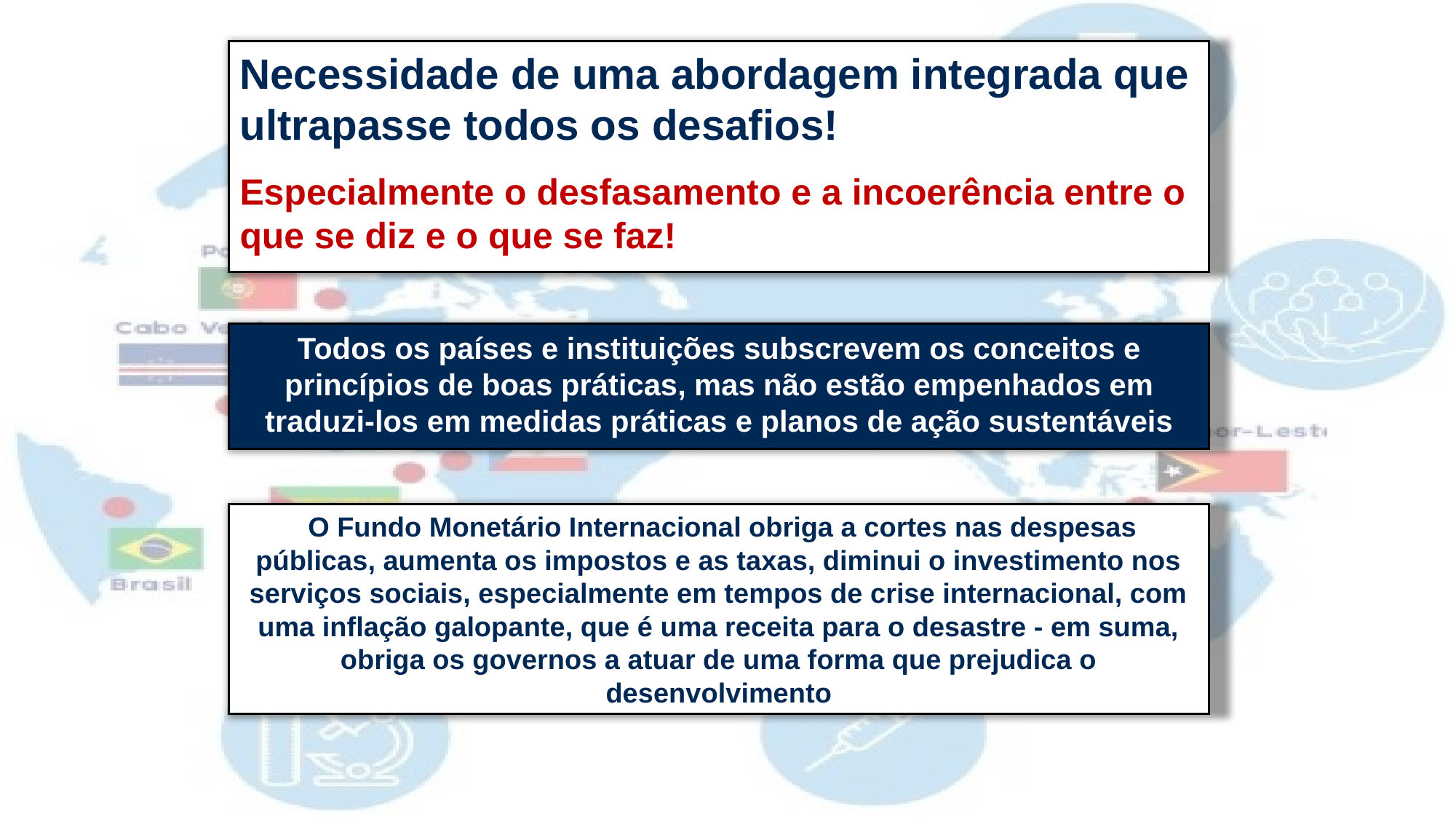

Necessidade de uma abordagem integrada que ultrapasse todos os desafios!

Especialmente o desfasamento e a incoerência entre o que se diz e o que se faz!
Todos os países e instituições subscrevem os conceitos e princípios de boas práticas, mas não estão empenhados em traduzi-los em medidas práticas e planos de ação sustentáveis
 O Fundo Monetário Internacional obriga a cortes nas despesas públicas, aumenta os impostos e as taxas, diminui o investimento nos serviços sociais, especialmente em tempos de crise internacional, com uma inflação galopante, que é uma receita para o desastre - em suma, obriga os governos a atuar de uma forma que prejudica o desenvolvimento